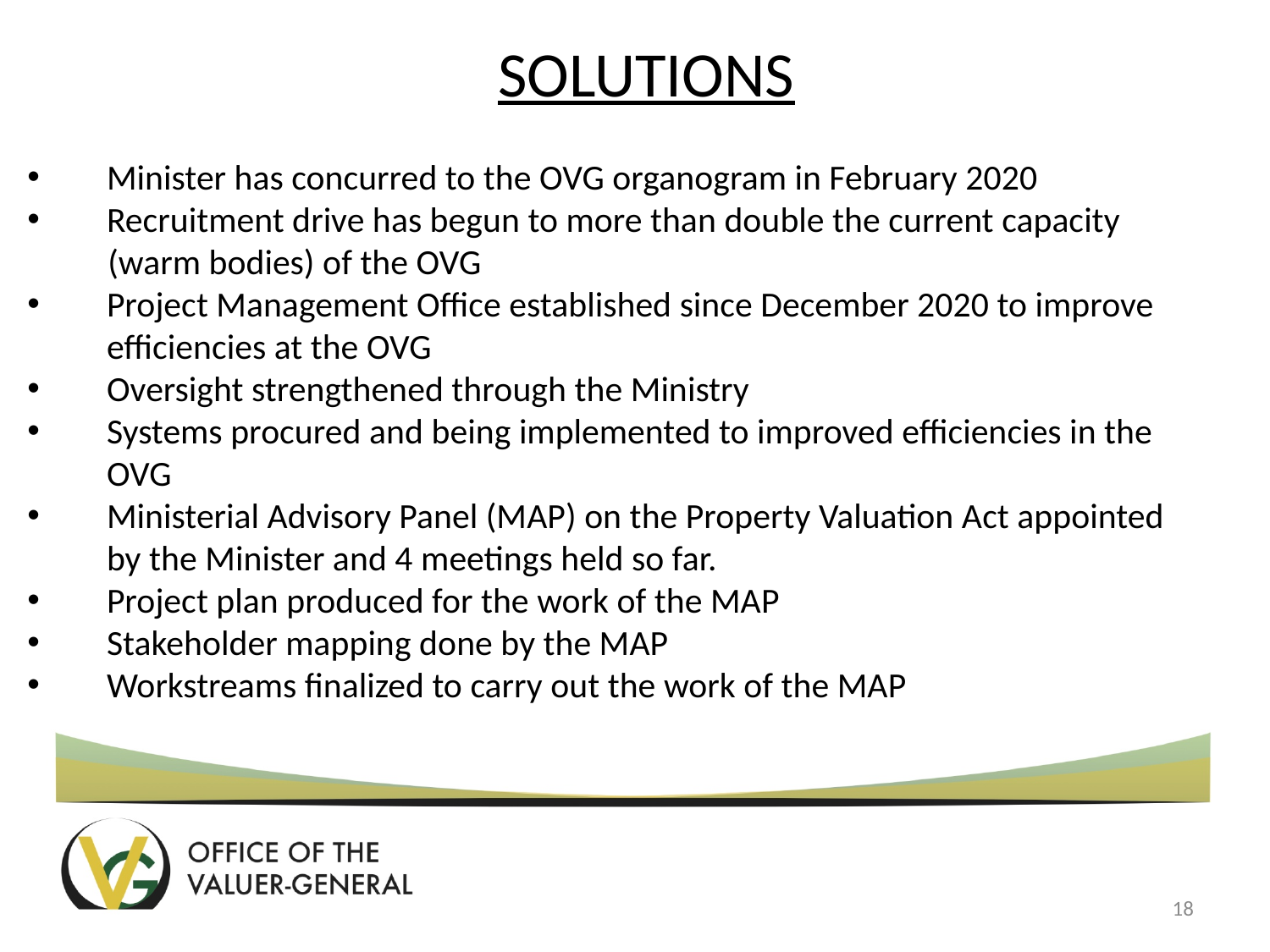

# SOLUTIONS

Minister has concurred to the OVG organogram in February 2020
Recruitment drive has begun to more than double the current capacity
          (warm bodies) of the OVG
Project Management Office established since December 2020 to improve efficiencies at the OVG
Oversight strengthened through the Ministry
Systems procured and being implemented to improved efficiencies in the OVG
Ministerial Advisory Panel (MAP) on the Property Valuation Act appointed by the Minister and 4 meetings held so far.
Project plan produced for the work of the MAP
Stakeholder mapping done by the MAP
Workstreams finalized to carry out the work of the MAP

18